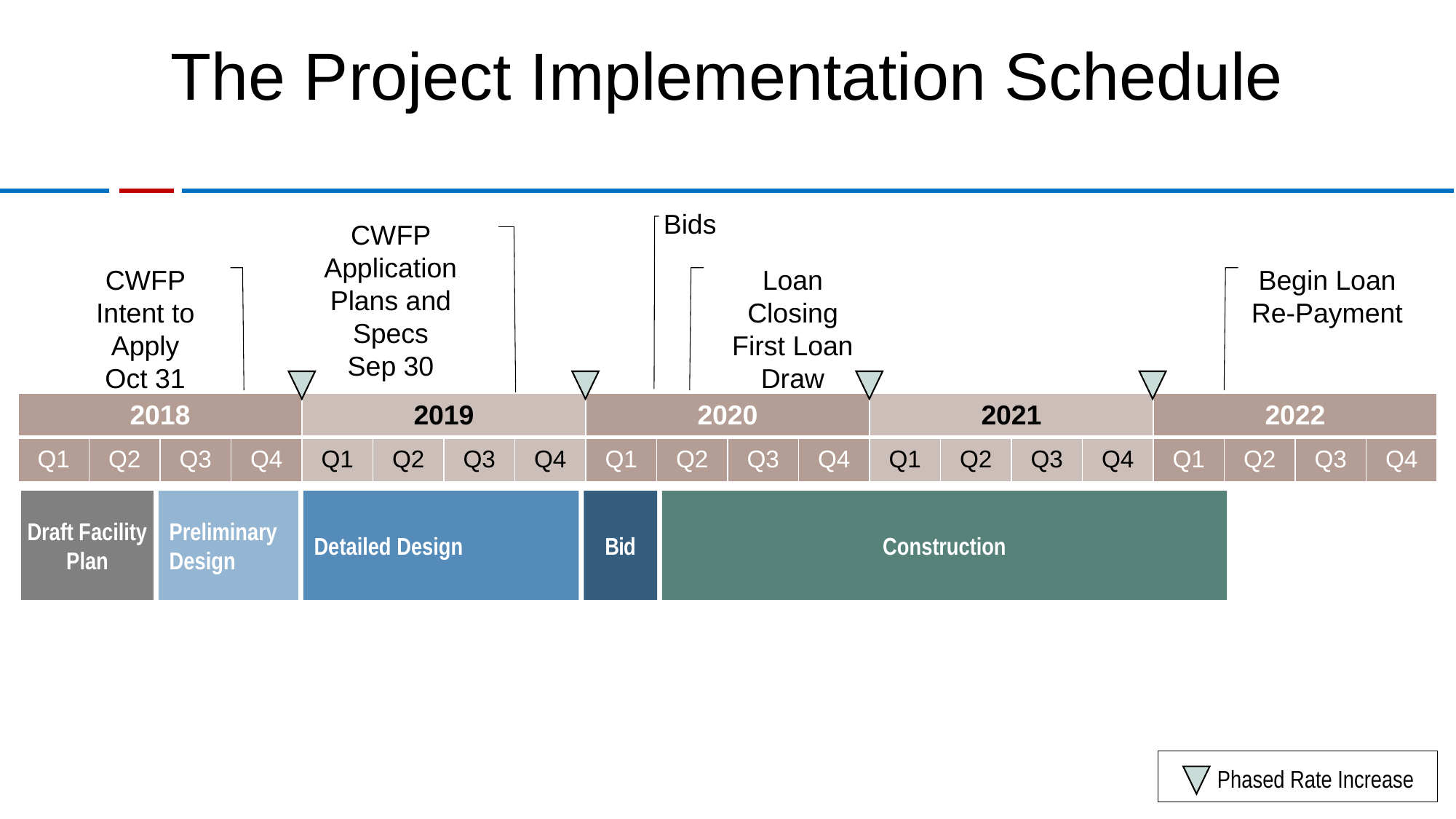

# The Project Implementation Schedule
Bids
CWFP Application
Plans and Specs
Sep 30
CWFP Intent to Apply
Oct 31
Loan Closing
First Loan Draw
Begin Loan Re-Payment

| 2018 |  |  |  | 2019 |  |  |  | 2020 |  |  |  | 2021 |  |  |  | 2022 |  |  |  |
| --- | --- | --- | --- | --- | --- | --- | --- | --- | --- | --- | --- | --- | --- | --- | --- | --- | --- | --- | --- |
| Q1 | Q2 | Q3 | Q4 | Q1 | Q2 | Q3 | Q4 | Q1 | Q2 | Q3 | Q4 | Q1 | Q2 | Q3 | Q4 | Q1 | Q2 | Q3 | Q4 |
Draft Facility Plan
Preliminary Design
Detailed Design
Bid
Construction

Phased Rate Increase